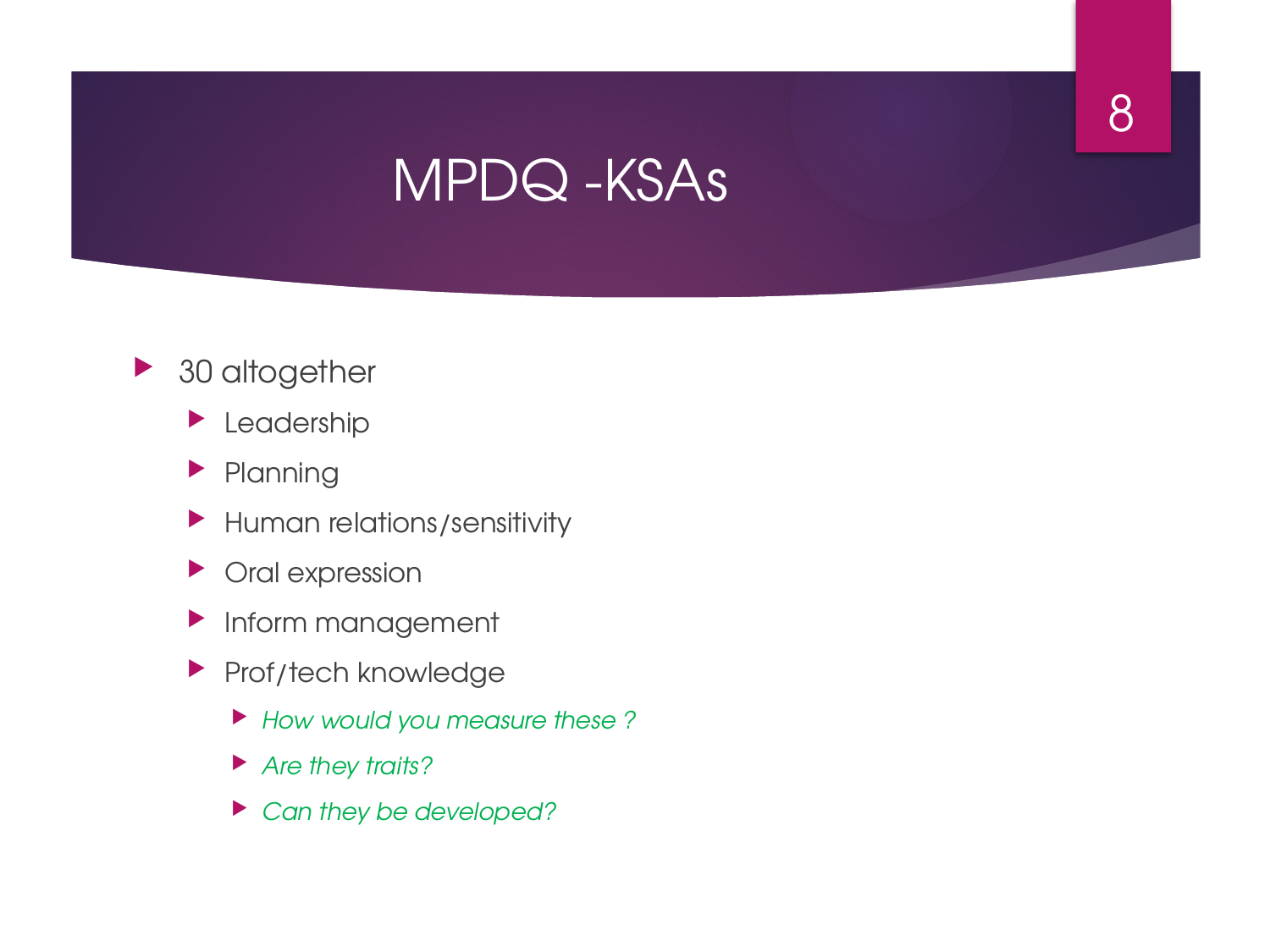

8
# MPDQ -KSAs
30 altogether
Leadership
Planning
Human relations/sensitivity
Oral expression
Inform management
Prof/tech knowledge
How would you measure these ?
Are they traits?
Can they be developed?